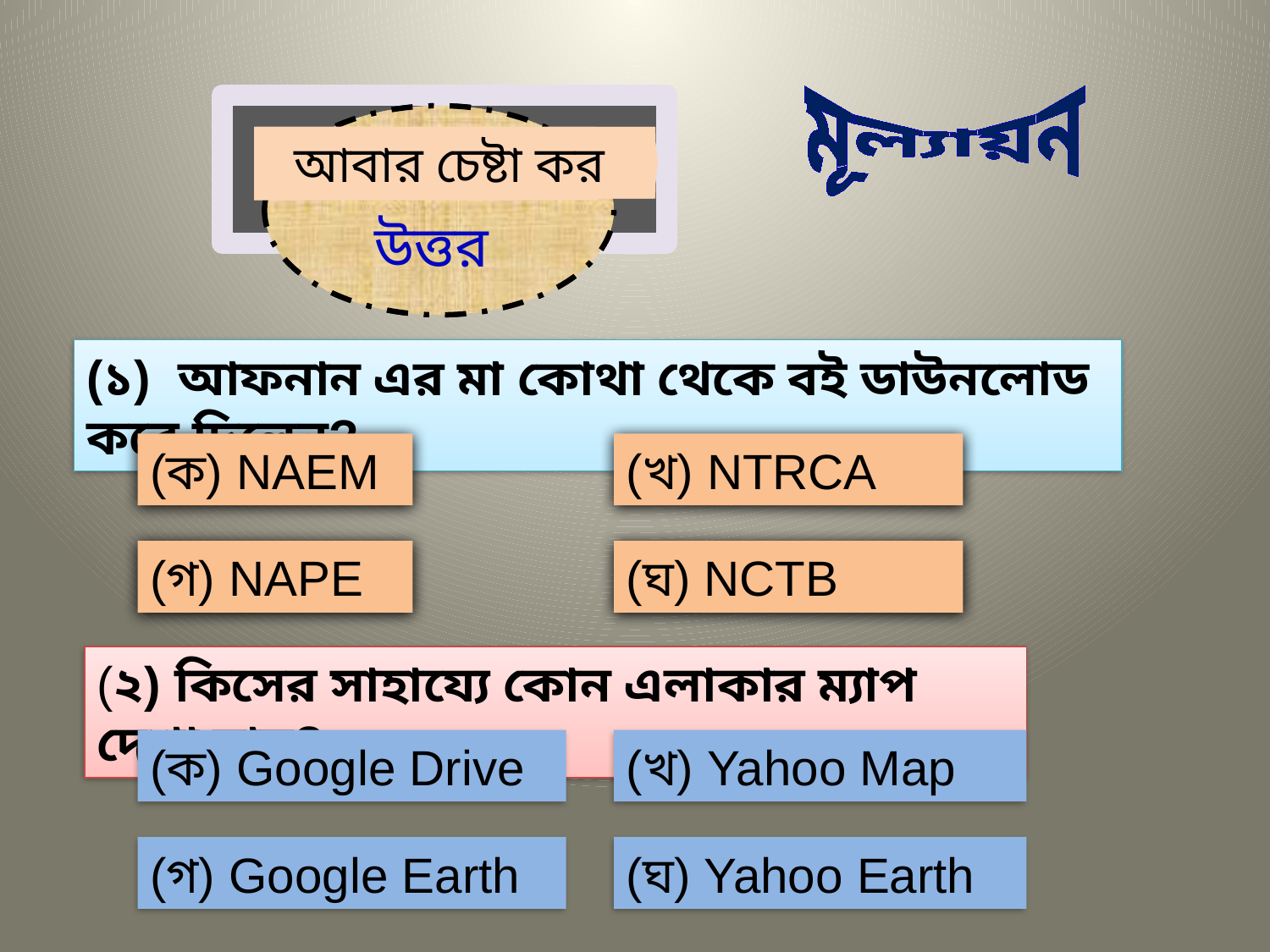

মূল্যায়ন

সঠিক উত্তর
সঠিক উত্তর
আবার চেষ্টা কর
আবার চেষ্টা কর
আবার চেষ্টা কর
আবার চেষ্টা কর
আবার চেষ্টা কর
আবার চেষ্টা কর
(১)  আফনান এর মা কোথা থেকে বই ডাউনলোড করে দিলেন?
(ক) NAEM
(খ) NTRCA
(গ) NAPE
(ঘ) NCTB
(২) কিসের সাহায্যে কোন এলাকার ম্যাপ দেখা যায়?
(ক) Google Drive
(খ) Yahoo Map
(গ) Google Earth
(ঘ) Yahoo Earth